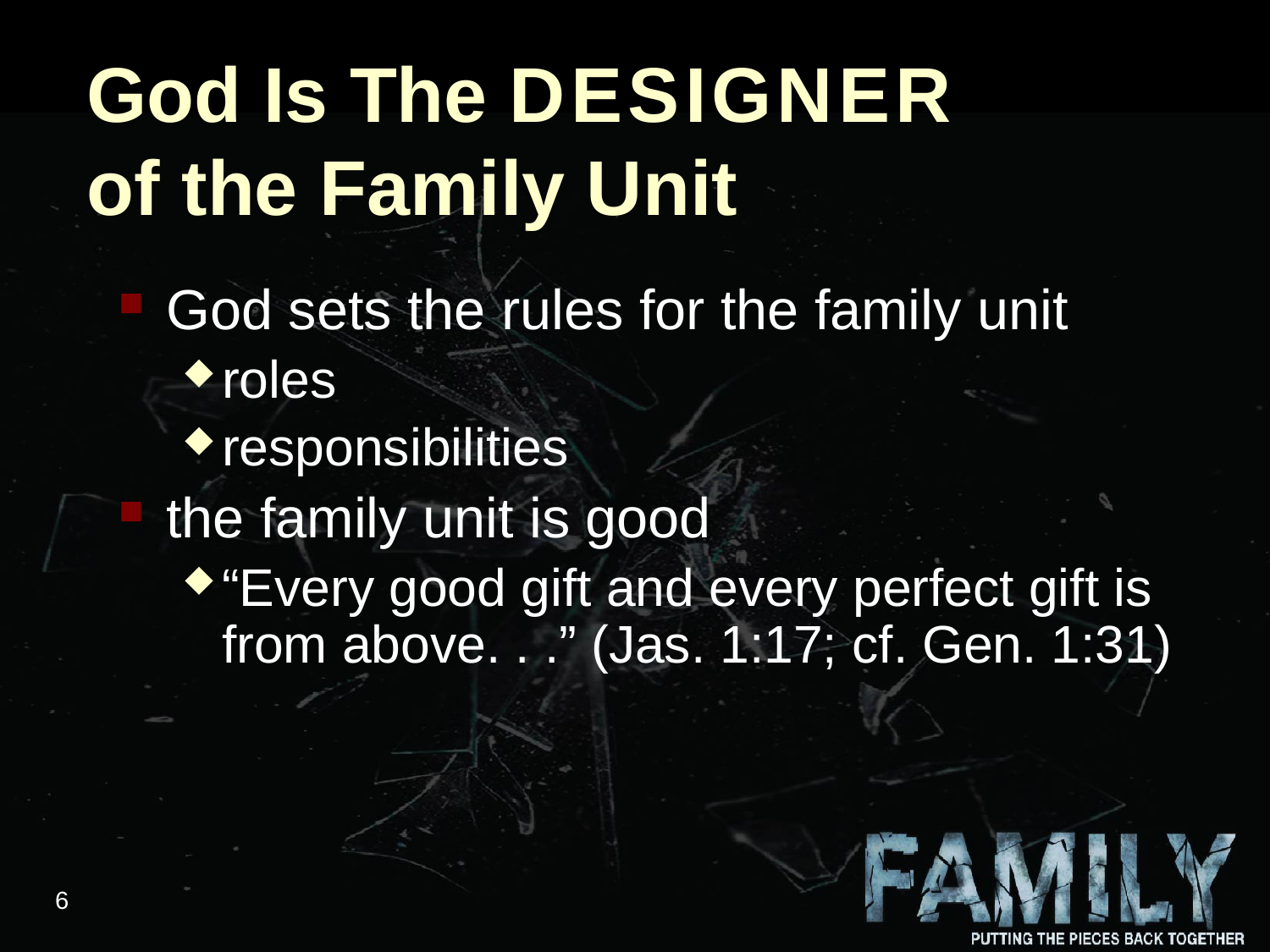

# God Is The DESIGNER of the Family Unit
God sets the rules for the family unit
roles
responsibilities
the family unit is good
“Every good gift and every perfect gift is from above. . .” (Jas. 1:17; cf. Gen. 1:31)
6